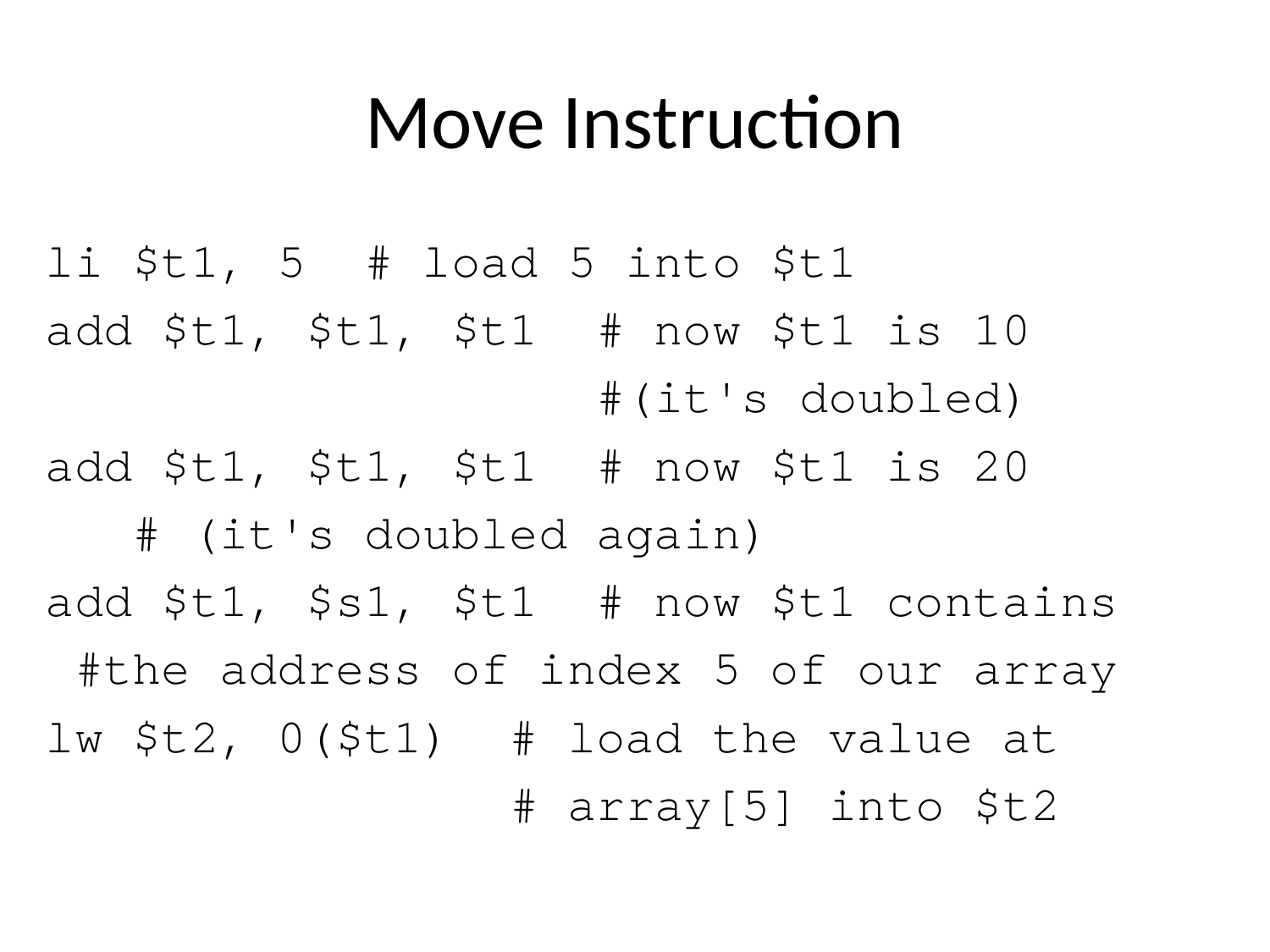

# Move Instruction
li $t1, 5  # load 5 into $t1
add $t1, $t1, $t1  # now $t1 is 10
                   #(it's doubled)
add $t1, $t1, $t1  # now $t1 is 20
   # (it's doubled again)
add $t1, $s1, $t1  # now $t1 contains
 #the address of index 5 of our array
lw $t2, 0($t1)  # load the value at
                # array[5] into $t2